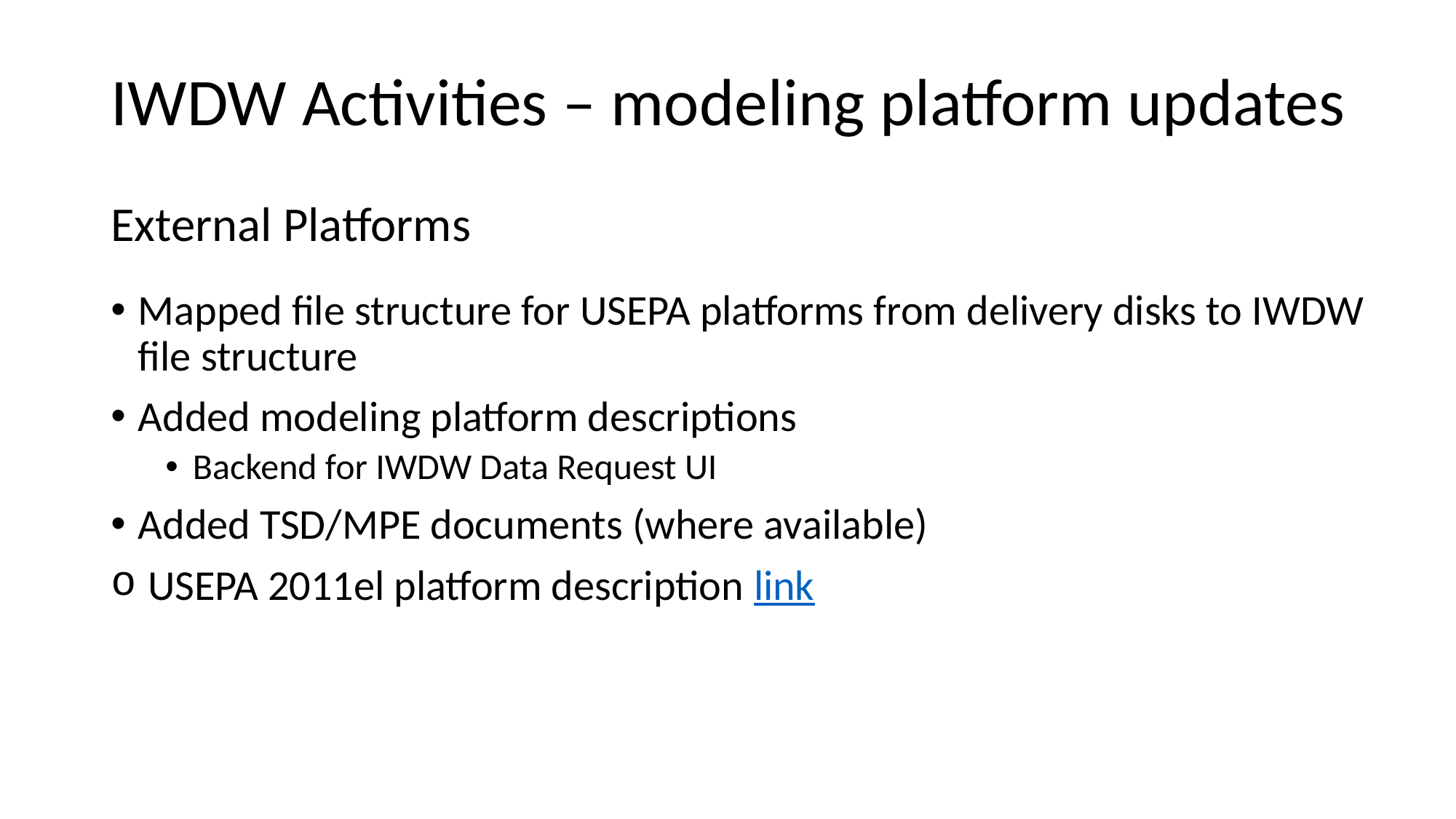

# IWDW Activities – modeling platform updates
External Platforms
Mapped file structure for USEPA platforms from delivery disks to IWDW file structure
Added modeling platform descriptions
Backend for IWDW Data Request UI
Added TSD/MPE documents (where available)
 USEPA 2011el platform description link